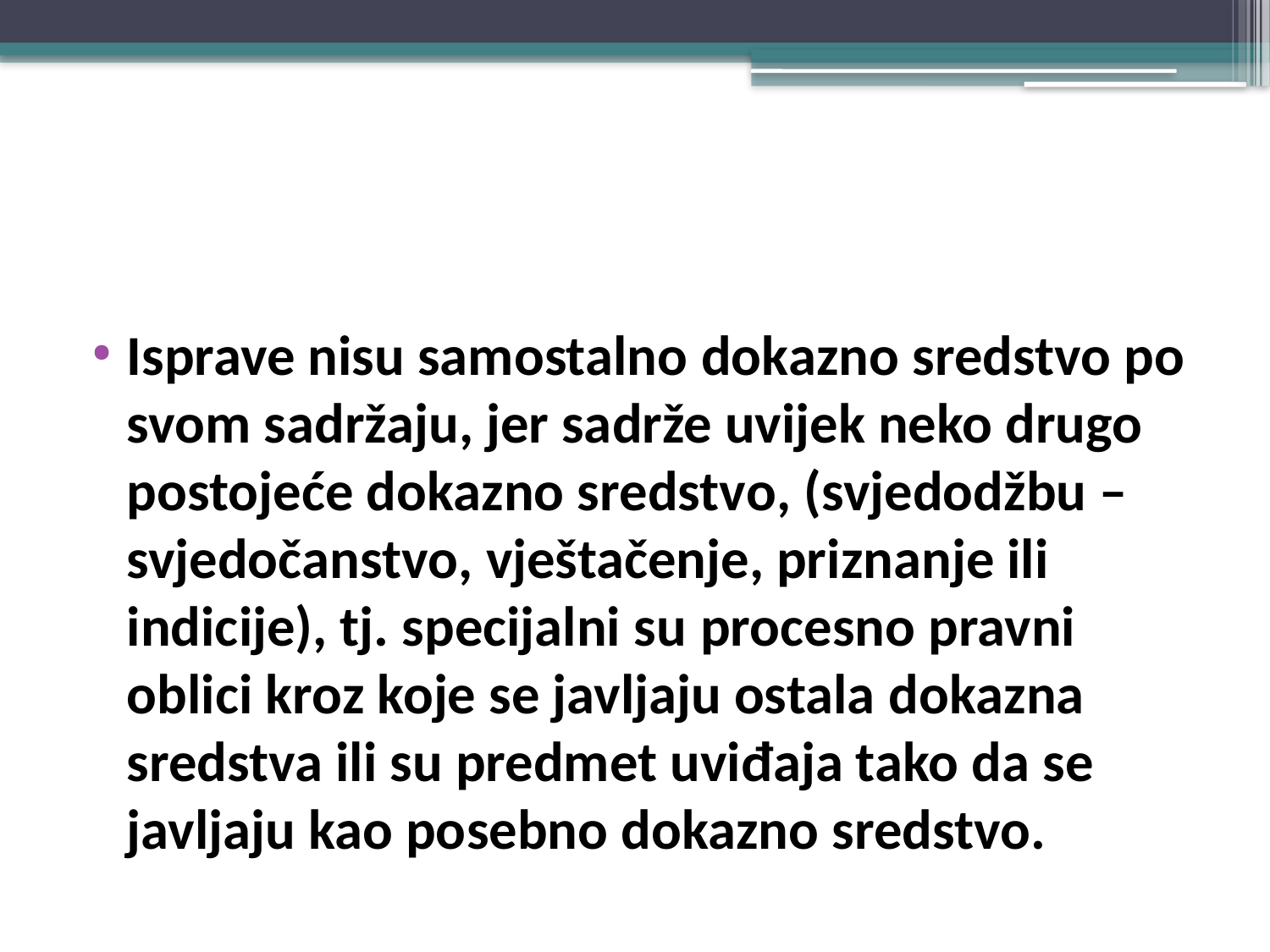

#
Isprave nisu samostalno dokazno sredstvo po svom sadržaju, jer sadrže uvijek neko drugo postojeće dokazno sredstvo, (svjedodžbu – svjedočanstvo, vještačenje, priznanje ili indicije), tj. specijalni su procesno pravni oblici kroz koje se javljaju ostala dokazna sredstva ili su predmet uviđaja tako da se javljaju kao posebno dokazno sredstvo.